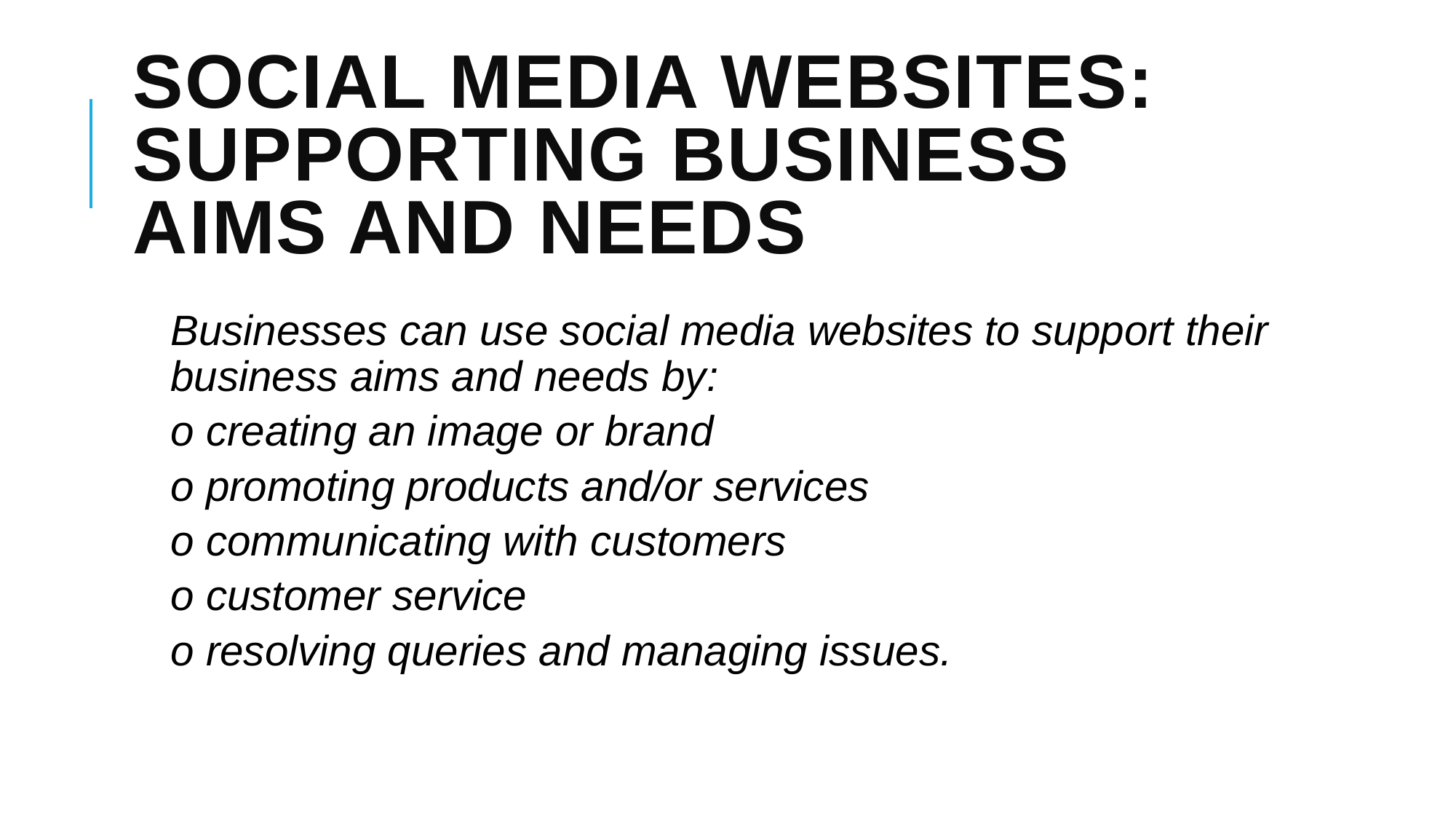

# Social media websites: Supporting Business aims and needs
Businesses can use social media websites to support their business aims and needs by:
o creating an image or brand
o promoting products and/or services
o communicating with customers
o customer service
o resolving queries and managing issues.